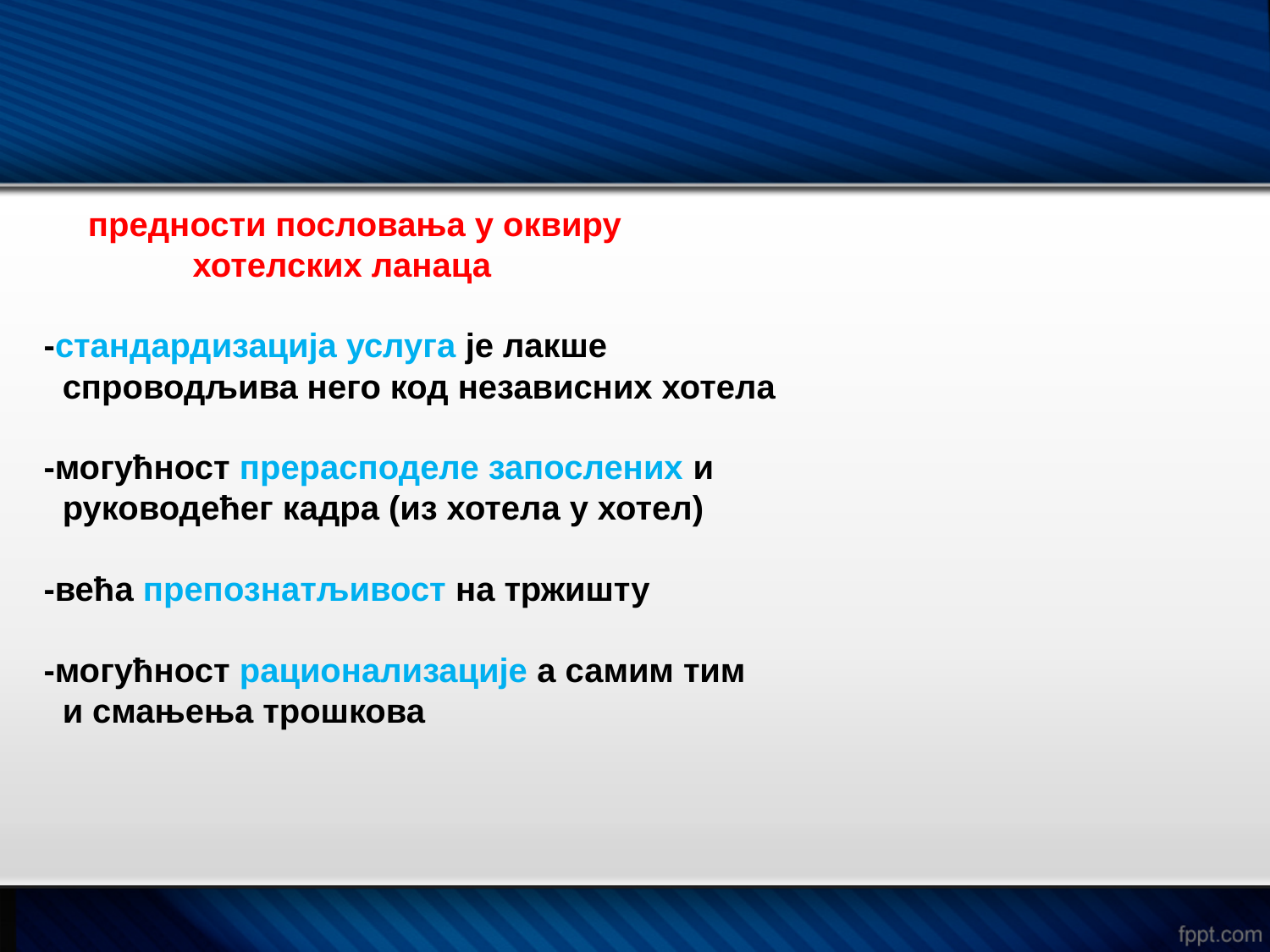

предности пословања у оквиру
                 хотелских ланаца

 -стандардизација услуга је лакше
   спроводљива него код независних хотела

 -могућност прерасподеле запослених и
   руководећег кадра (из хотела у хотел)

 -већа препознатљивост на тржишту

 -могућност рационализације а самим тим
   и смањења трошкова